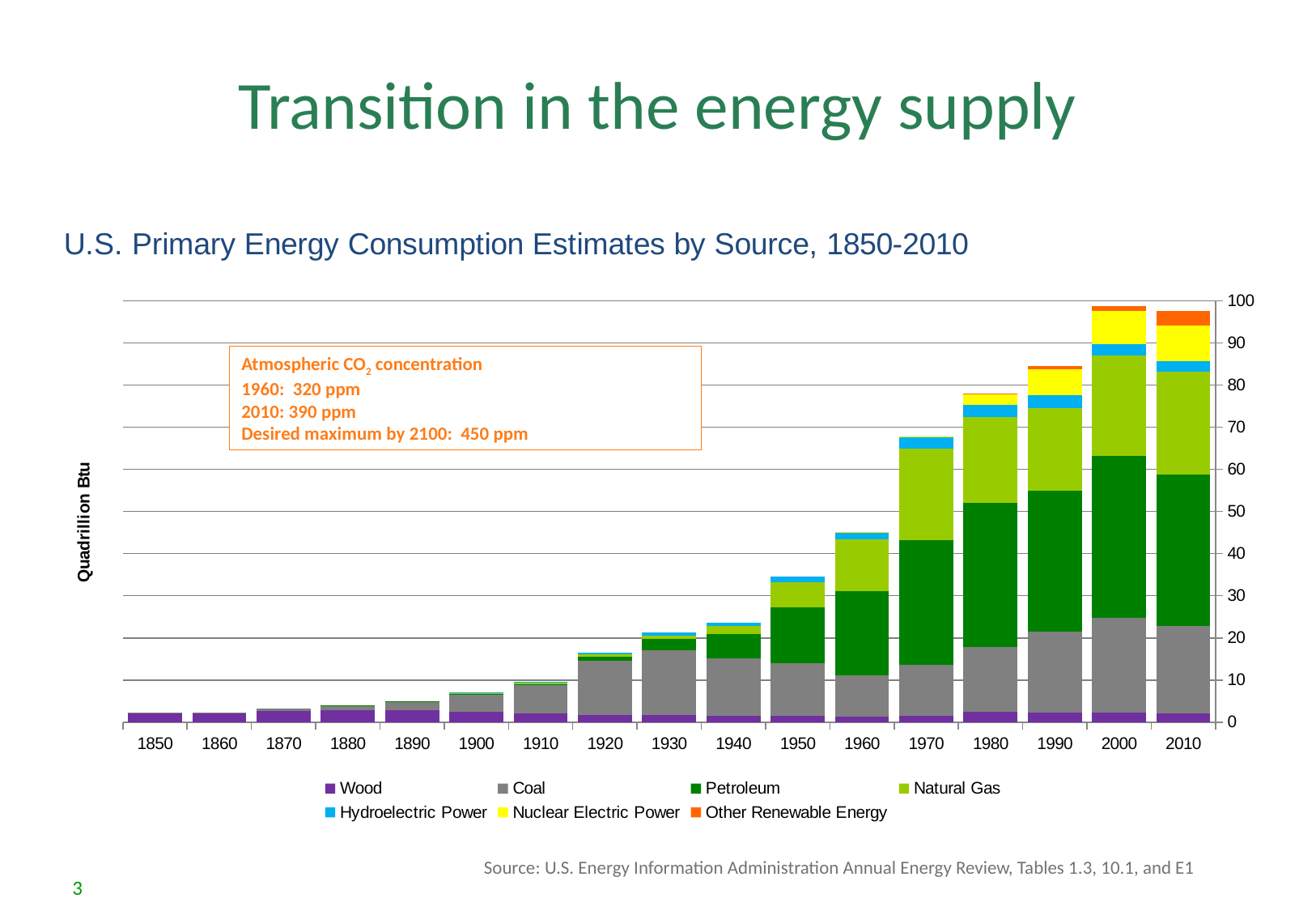

# Transition in the energy supply

### Chart: U.S. Primary Energy Consumption Estimates by Source, 1850-2010

| Category | Wood | Coal | Petroleum | Natural Gas | Hydroelectric Power | Nuclear Electric Power | Other Renewable Energy |
|---|---|---|---|---|---|---|---|
| 2010 | 1.98794534 | 20.849520079999998 | 36.009540740000006 | 24.256183059999998 | 2.53854114 | 8.43443267 | 3.56342756 |
| 2000 | 2.26171539 | 22.57952805 | 38.261705140000004 | 23.82397809 | 2.8111160600000002 | 7.86234947 | 1.03352026 |
| 1990 | 2.21616496 | 19.172634940000002 | 33.55162333 | 19.60316776 | 3.0463905299999996 | 6.104350269999999 | 0.7781193399999999 |
| 1980 | 2.473861 | 15.42280949 | 34.20451979 | 20.2354591 | 2.9001435499999997 | 2.73916869 | 0.05433814 |
| 1970 | 1.428649 | 12.264527789999999 | 29.52069491 | 21.79470657 | 2.63354739 | 0.23934742 | 0.007824270000000001 |
| 1960 | 1.31987 | 9.837784619999999 | 19.9192301 | 12.38536618 | 1.60797477 | 0.0060259300000000005 | 0.00035904000000000003 |
| 1950 | 1.562307 | 12.347109130000002 | 13.315483859999999 | 5.96837079 | 1.41541058 | None | None |
| 1940 | 1.455 | 13.639 | 5.897 | 1.932 | 0.752 | None | None |
| 1930 | 1.61 | 15.504 | 2.676 | 0.813 | 0.738 | None | None |
| 1920 | 1.765 | 12.714 | 1.007 | 0.54 | 0.539 | None | None |
| 1910 | 2.015 | 6.841 | 0.229 | 0.252 | 0.25 | None | None |
| 1900 | 2.515 | 4.062 | 0.156 | 0.257 | 0.022 | None | None |
| 1890 | 2.851 | 2.054 | 0.096 | None | None | None | None |
| 1880 | 2.893 | 1.048 | 0.011 | None | None | None | None |
| 1870 | 2.641 | 0.518 | 0.003 | None | None | None | None |
| 1860 | 2.138 | 0.219 | None | None | None | None | None |
| 1850 | 2.138 | 0.219 | None | None | None | None | None |

### Chart: U.S. Primary Energy Consumption Estimates by Source, 1850-2010

| Category | Wood | Coal | Petroleum | Natural Gas | Hydroelectric Power | Nuclear Electric Power | Other Renewable Energy |
|---|---|---|---|---|---|---|---|
| 2010 | 1.98794534 | 20.849520079999998 | 36.009540740000006 | 24.256183059999998 | 2.53854114 | 8.43443267 | 3.56342756 |
| 2000 | 2.26171539 | 22.57952805 | 38.261705140000004 | 23.82397809 | 2.8111160600000002 | 7.86234947 | 1.03352026 |
| 1990 | 2.21616496 | 19.172634940000002 | 33.55162333 | 19.60316776 | 3.0463905299999996 | 6.104350269999999 | 0.7781193399999999 |
| 1980 | 2.473861 | 15.42280949 | 34.20451979 | 20.2354591 | 2.9001435499999997 | 2.73916869 | 0.05433814 |
| 1970 | 1.428649 | 12.264527789999999 | 29.52069491 | 21.79470657 | 2.63354739 | 0.23934742 | 0.007824270000000001 |
| 1960 | 1.31987 | 9.837784619999999 | 19.9192301 | 12.38536618 | 1.60797477 | 0.0060259300000000005 | 0.00035904000000000003 |
| 1950 | 1.562307 | 12.347109130000002 | 13.315483859999999 | 5.96837079 | 1.41541058 | None | None |
| 1940 | 1.455 | 13.639 | 5.897 | 1.932 | 0.752 | None | None |
| 1930 | 1.61 | 15.504 | 2.676 | 0.813 | 0.738 | None | None |
| 1920 | 1.765 | 12.714 | 1.007 | 0.54 | 0.539 | None | None |
| 1910 | 2.015 | 6.841 | 0.229 | 0.252 | 0.25 | None | None |
| 1900 | 2.515 | 4.062 | 0.156 | 0.257 | 0.022 | None | None |
| 1890 | 2.851 | 2.054 | 0.096 | None | None | None | None |
| 1880 | 2.893 | 1.048 | 0.011 | None | None | None | None |
| 1870 | 2.641 | 0.518 | 0.003 | None | None | None | None |
| 1860 | 2.138 | 0.219 | None | None | None | None | None |
| 1850 | 2.138 | 0.219 | None | None | None | None | None |
Atmospheric CO2 concentration
1960:  320 ppm
2010: 390 ppm
Desired maximum by 2100:  450 ppm
Source: U.S. Energy Information Administration Annual Energy Review, Tables 1.3, 10.1, and E1
3